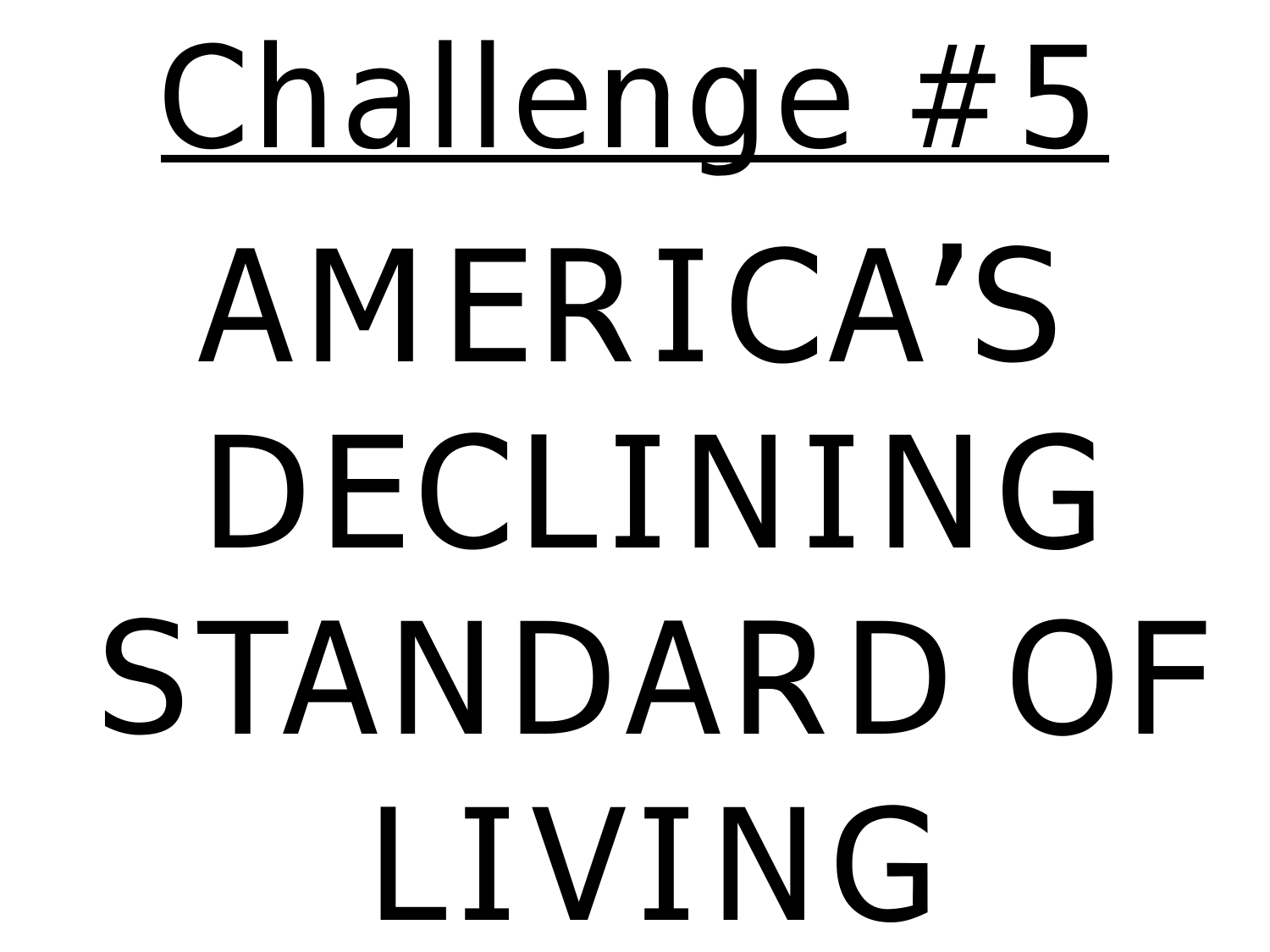

Challenge #5
AMERICA’S DECLINING STANDARD OF LIVING